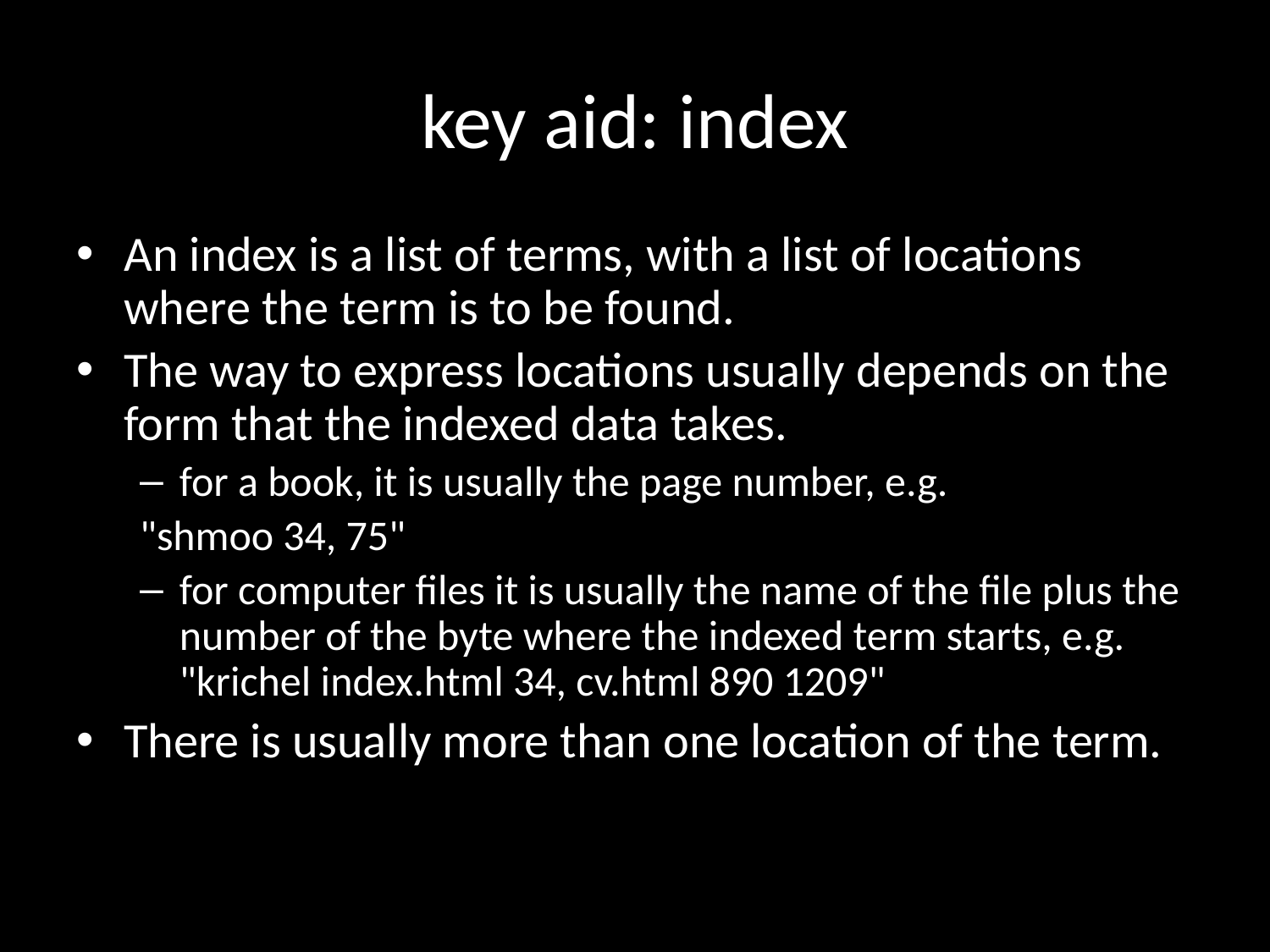

# key aid: index
An index is a list of terms, with a list of locations where the term is to be found.
The way to express locations usually depends on the form that the indexed data takes.
for a book, it is usually the page number, e.g.
"shmoo 34, 75"
for computer files it is usually the name of the file plus the number of the byte where the indexed term starts, e.g. "krichel index.html 34, cv.html 890 1209"
There is usually more than one location of the term.